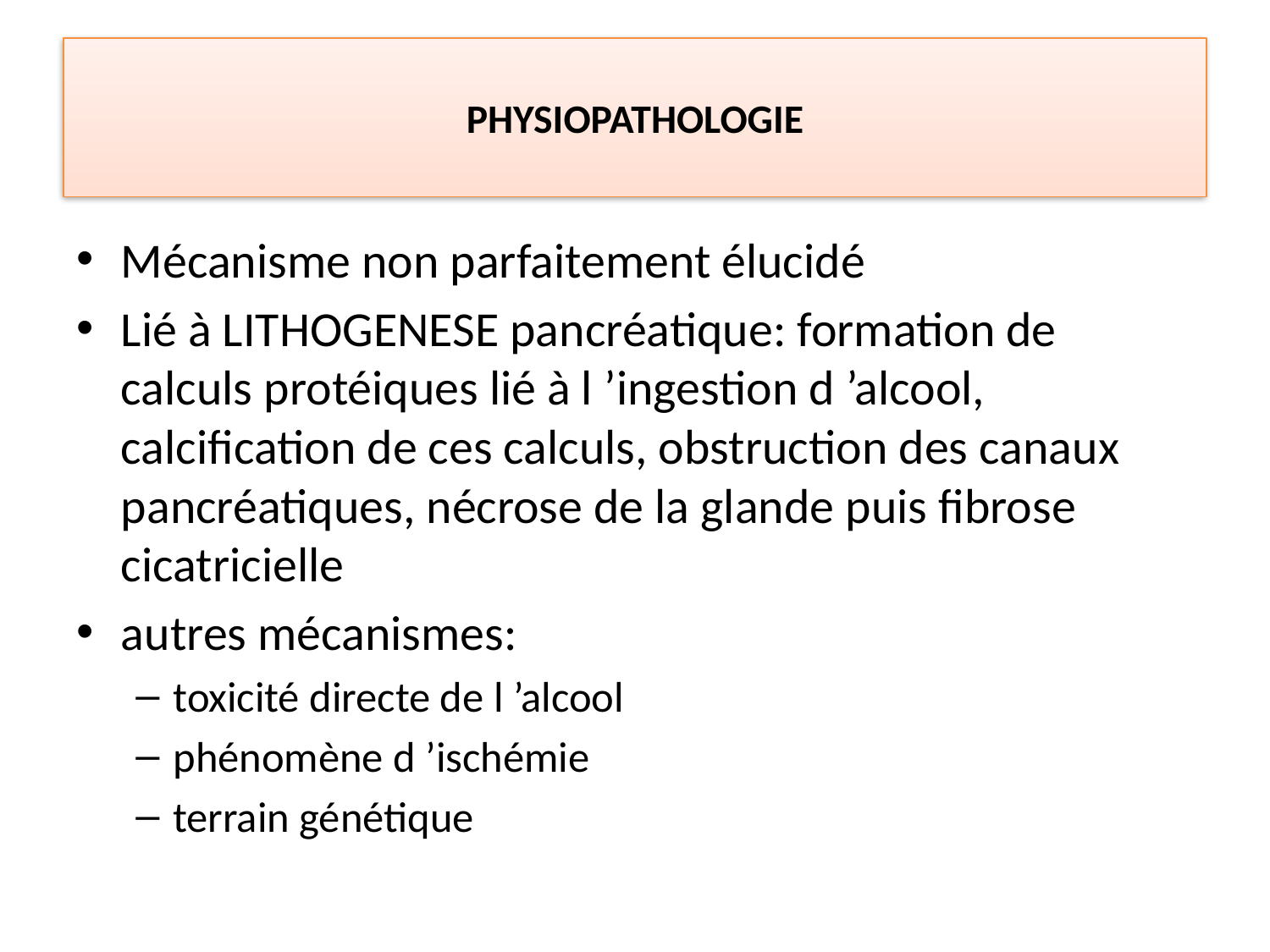

# PHYSIOPATHOLOGIE
Mécanisme non parfaitement élucidé
Lié à LITHOGENESE pancréatique: formation de calculs protéiques lié à l ’ingestion d ’alcool, calcification de ces calculs, obstruction des canaux pancréatiques, nécrose de la glande puis fibrose cicatricielle
autres mécanismes:
toxicité directe de l ’alcool
phénomène d ’ischémie
terrain génétique